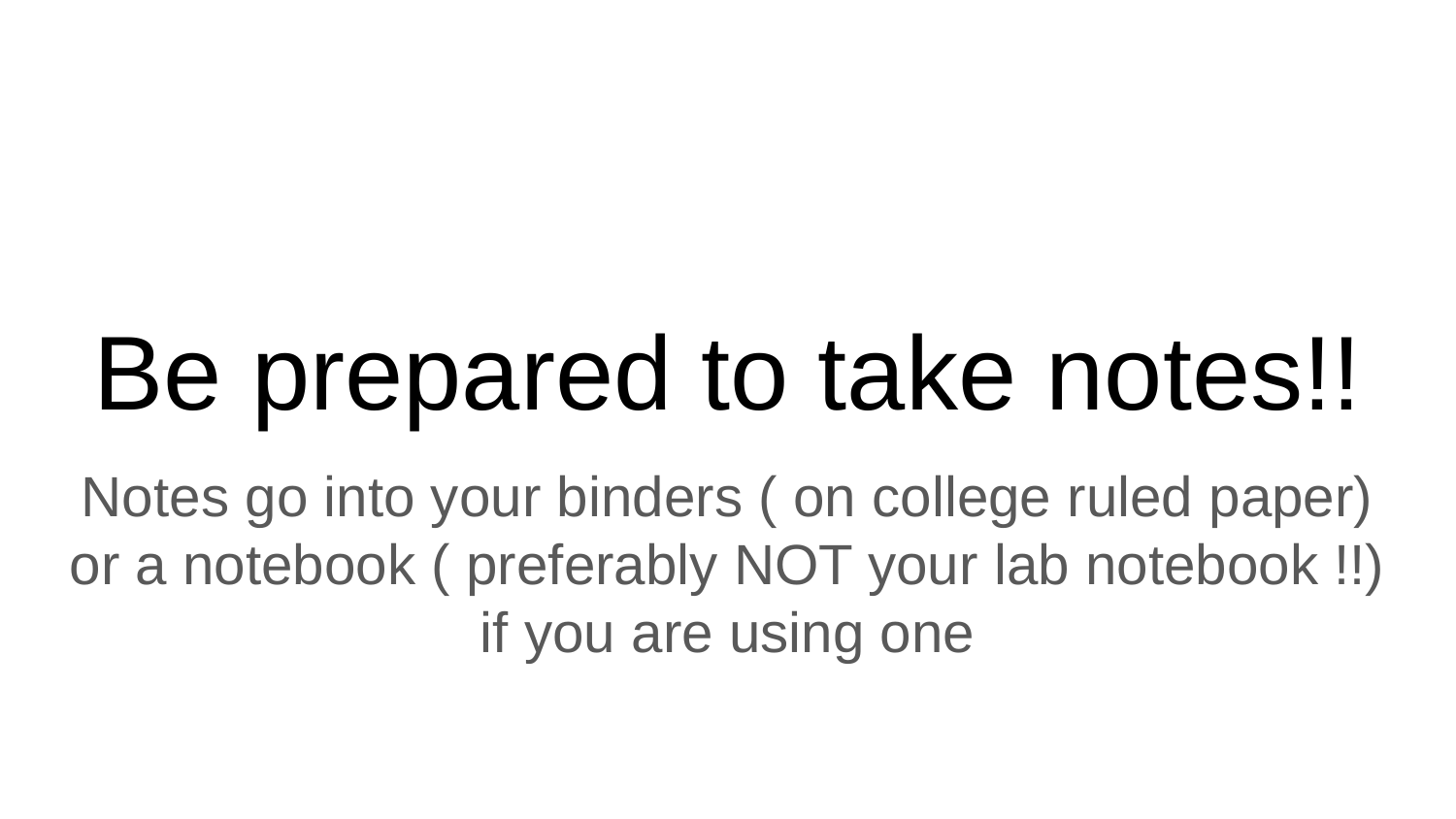

# Be prepared to take notes!!
Notes go into your binders ( on college ruled paper) or a notebook ( preferably NOT your lab notebook !!) if you are using one